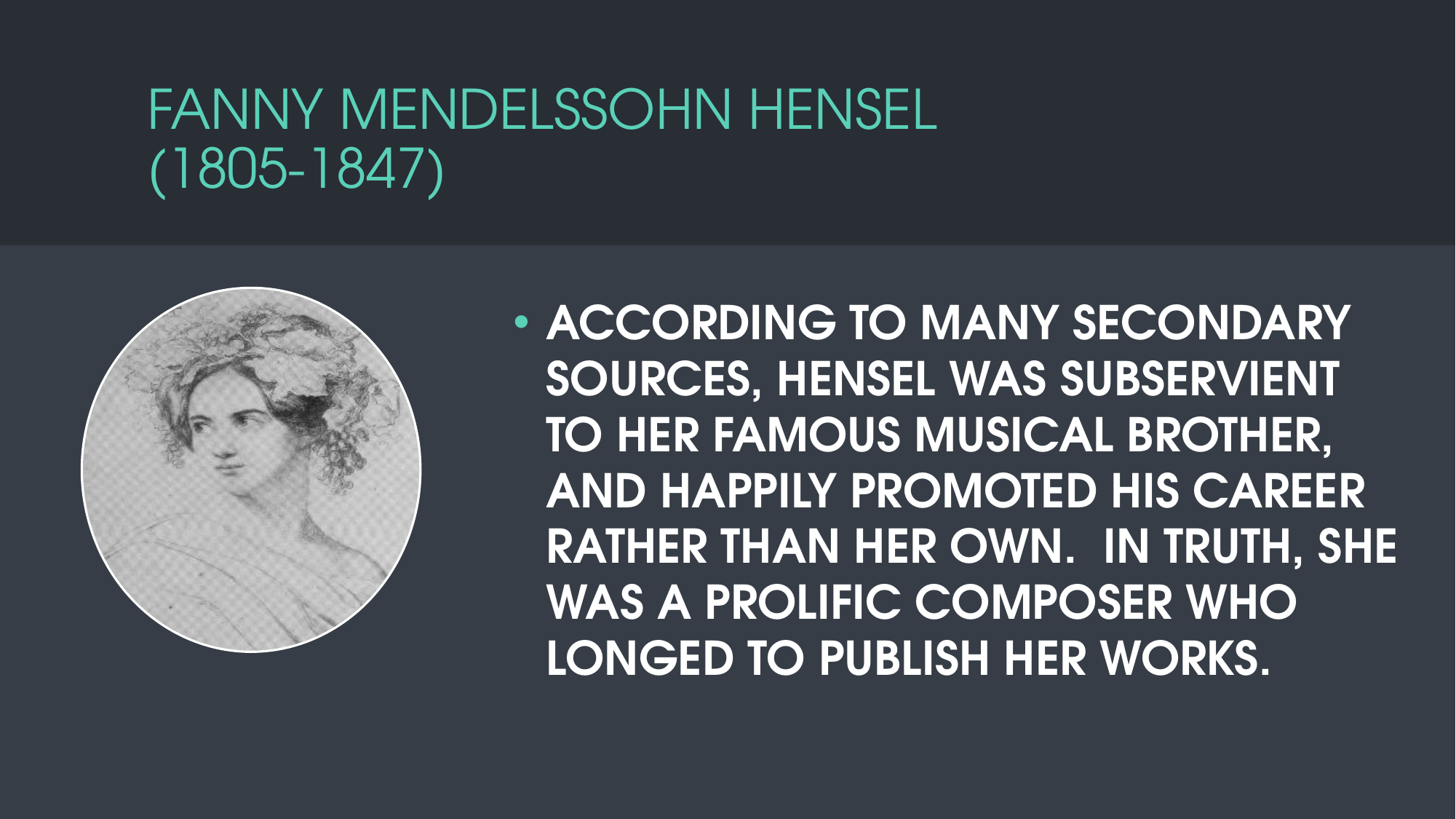

# Fanny Mendelssohn Hensel (1805-1847)

According to many secondary sources, Hensel was subservient to her famous musical brother, and happily promoted his career rather than her own.  In truth, she was a prolific composer who longed to publish her works.